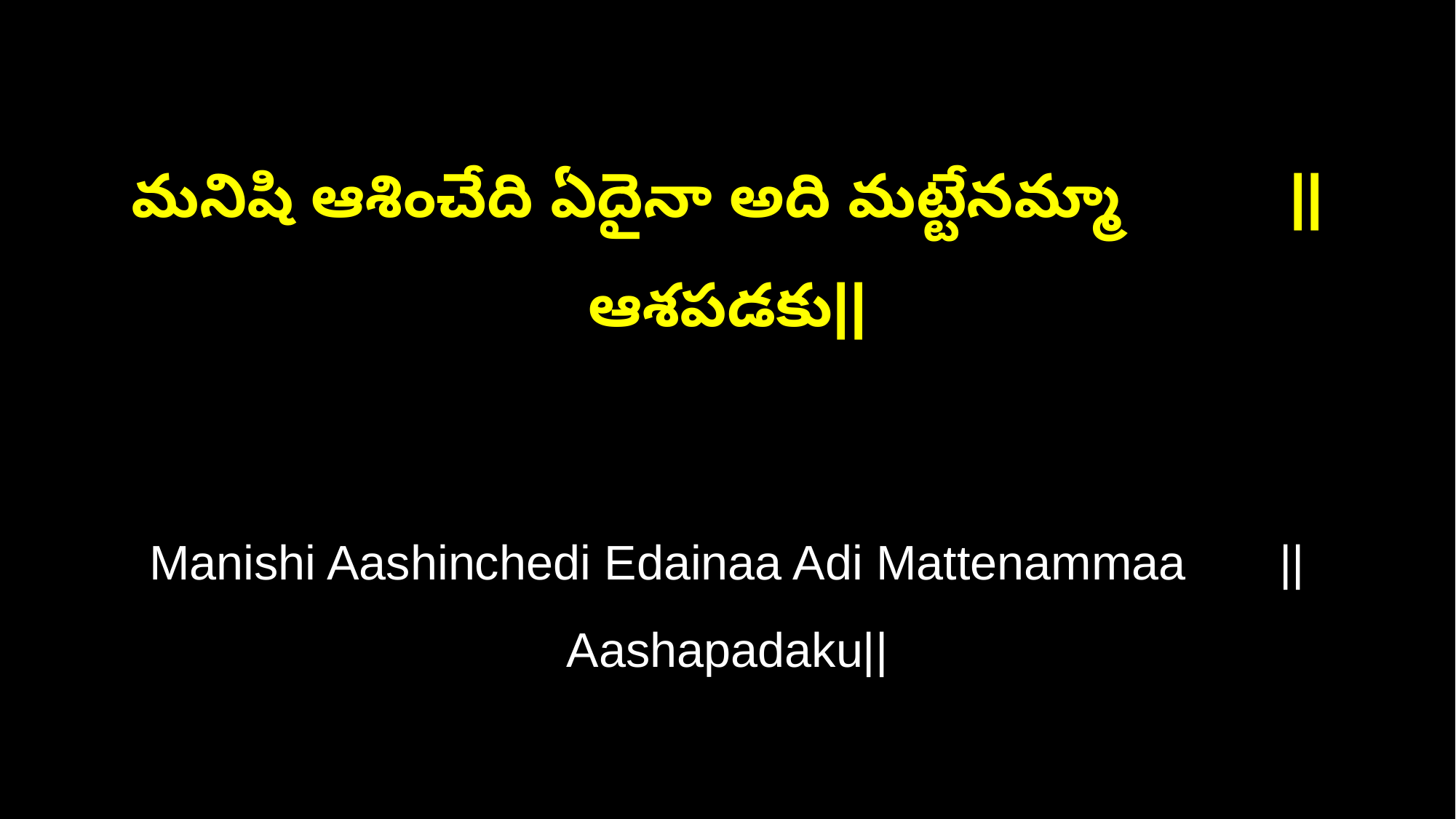

మనిషి ఆశించేది ఏదైనా అది మట్టేనమ్మా          ||ఆశపడకు||
Manishi Aashinchedi Edainaa Adi Mattenammaa       ||Aashapadaku||